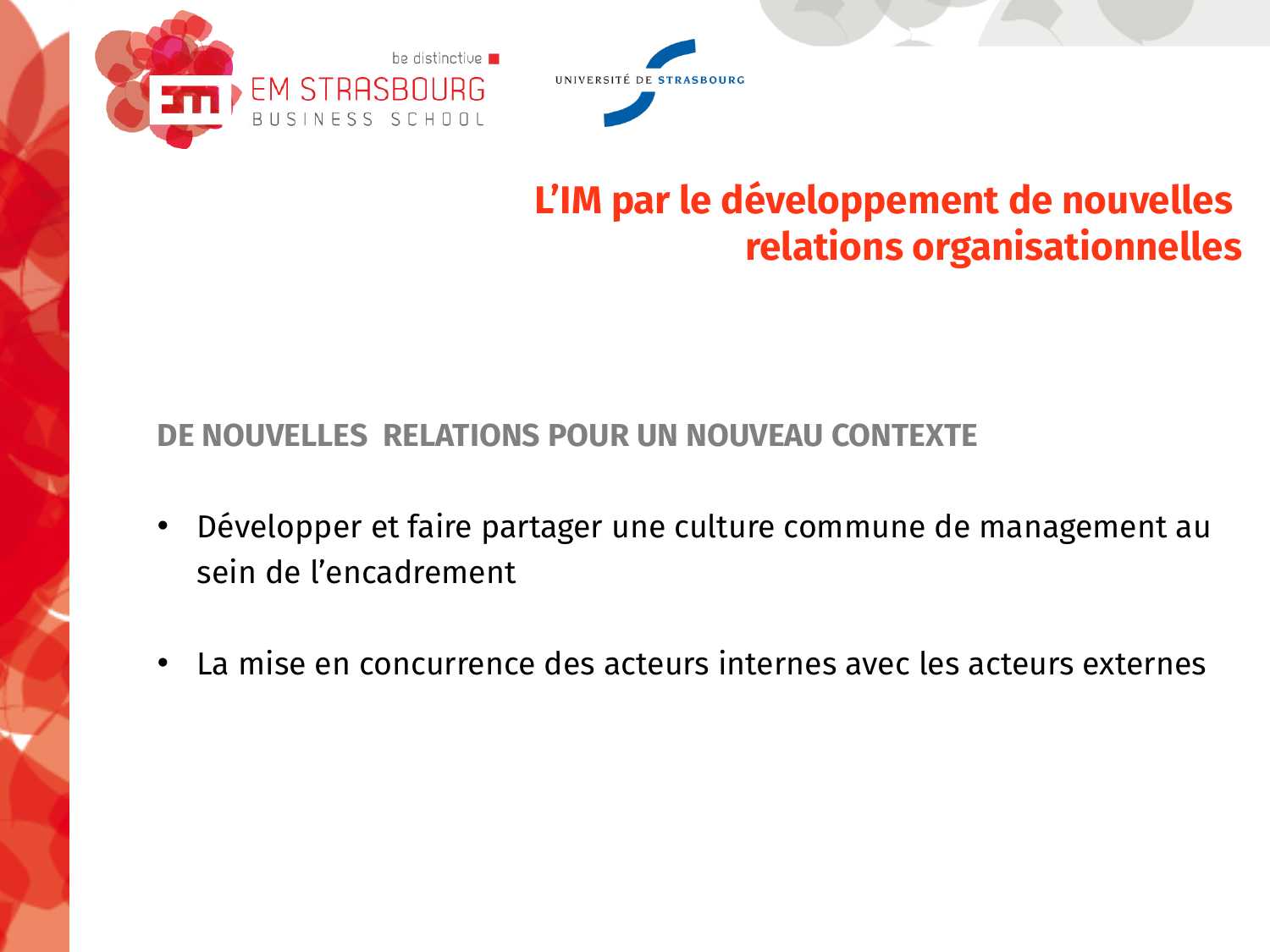

L’IM par le développement de nouvelles
relations organisationnelles
DE NOUVELLES  RELATIONS POUR UN NOUVEAU CONTEXTE

Développer et faire partager une culture commune de management au sein de l’encadrement

La mise en concurrence des acteurs internes avec les acteurs externes